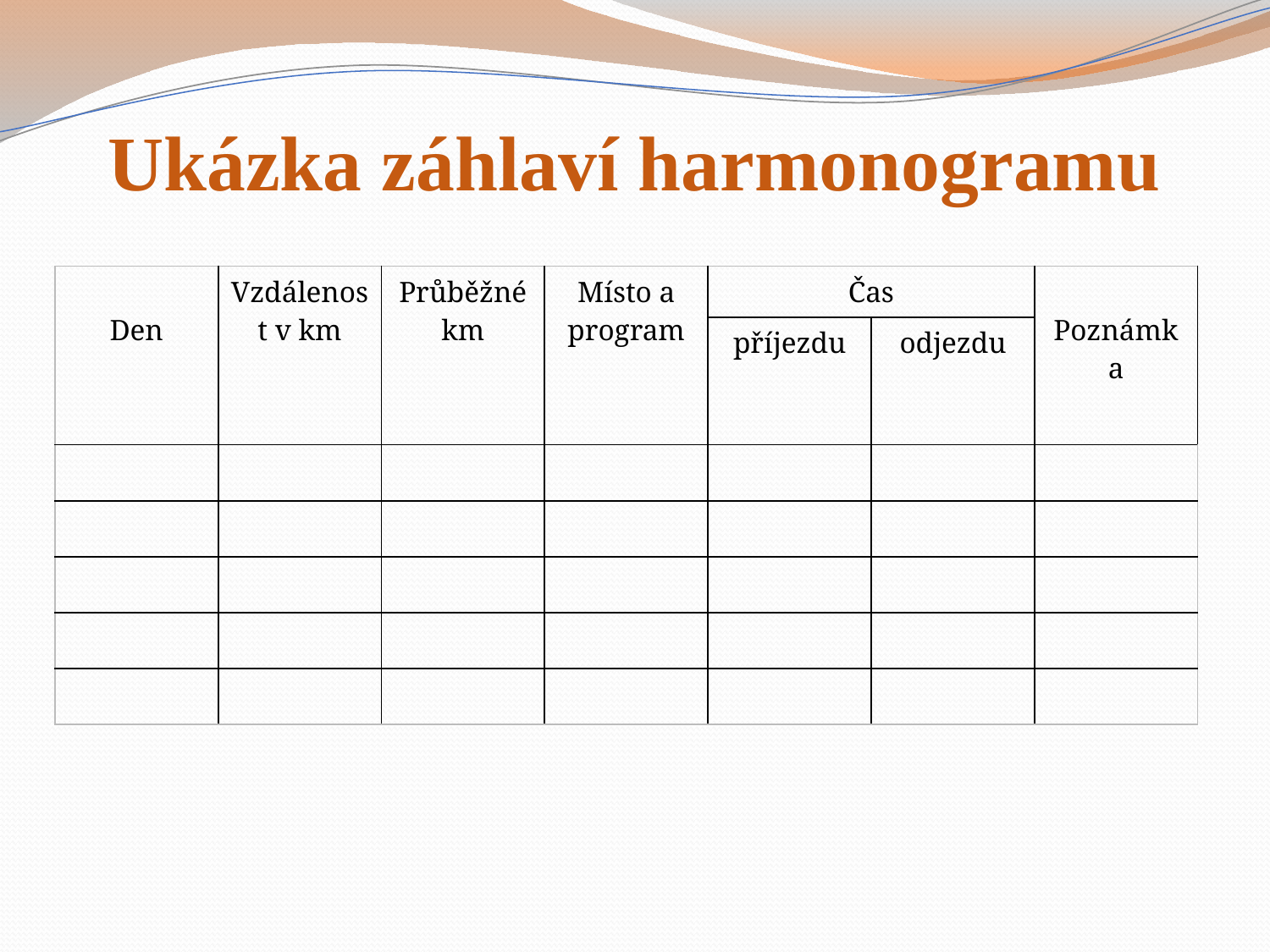

# Ukázka záhlaví harmonogramu
| Den | Vzdálenost v km | Průběžné km | Místo a program | Čas |  | Poznámka |
| --- | --- | --- | --- | --- | --- | --- |
|  |  |  |  | příjezdu | odjezdu |  |
|  |  |  |  |  |  |  |
|  |  |  |  |  |  |  |
|  |  |  |  |  |  |  |
|  |  |  |  |  |  |  |
|  |  |  |  |  |  |  |